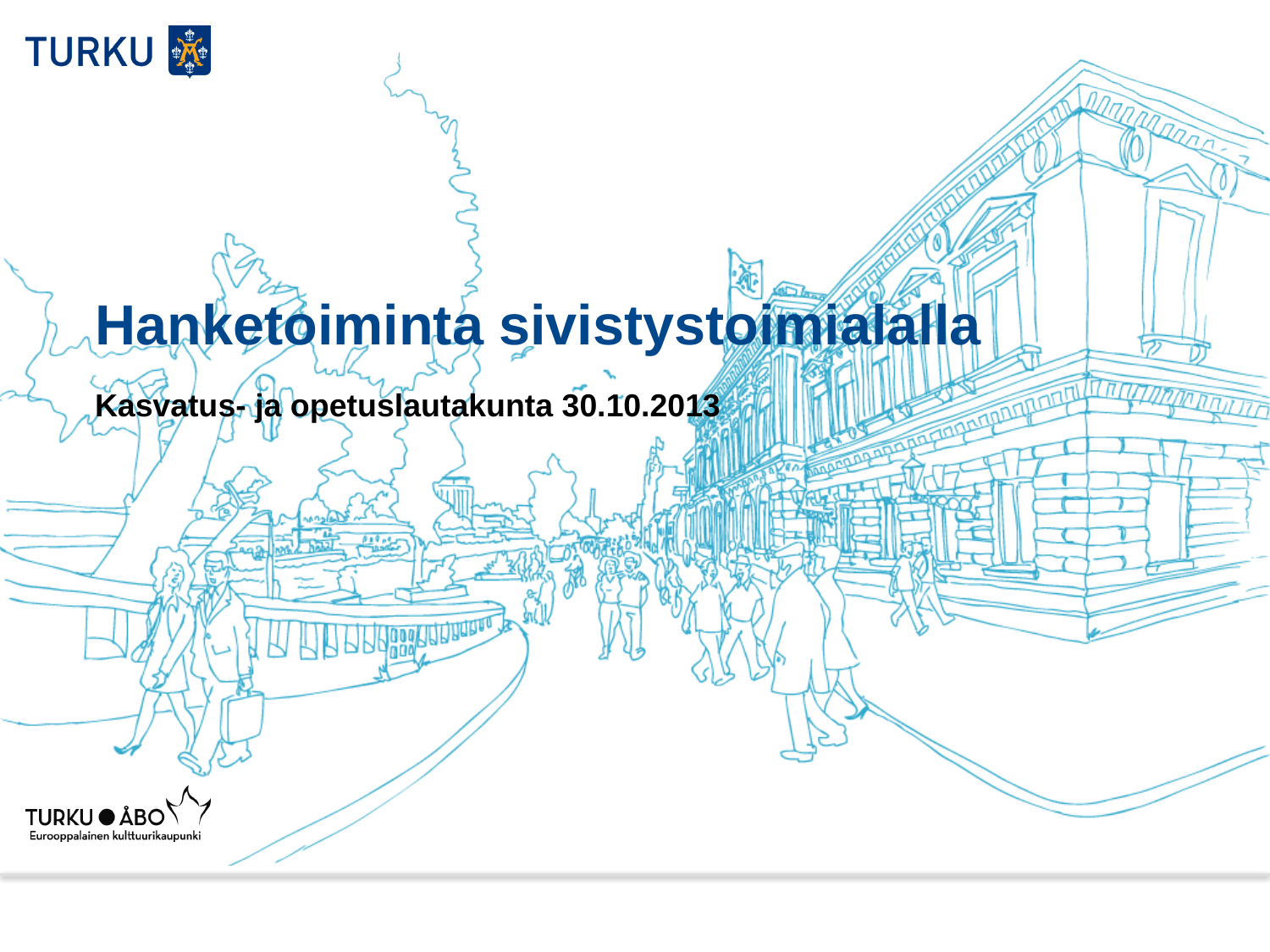

# Hanketoiminta sivistystoimialalla
Kasvatus- ja opetuslautakunta 30.10.2013